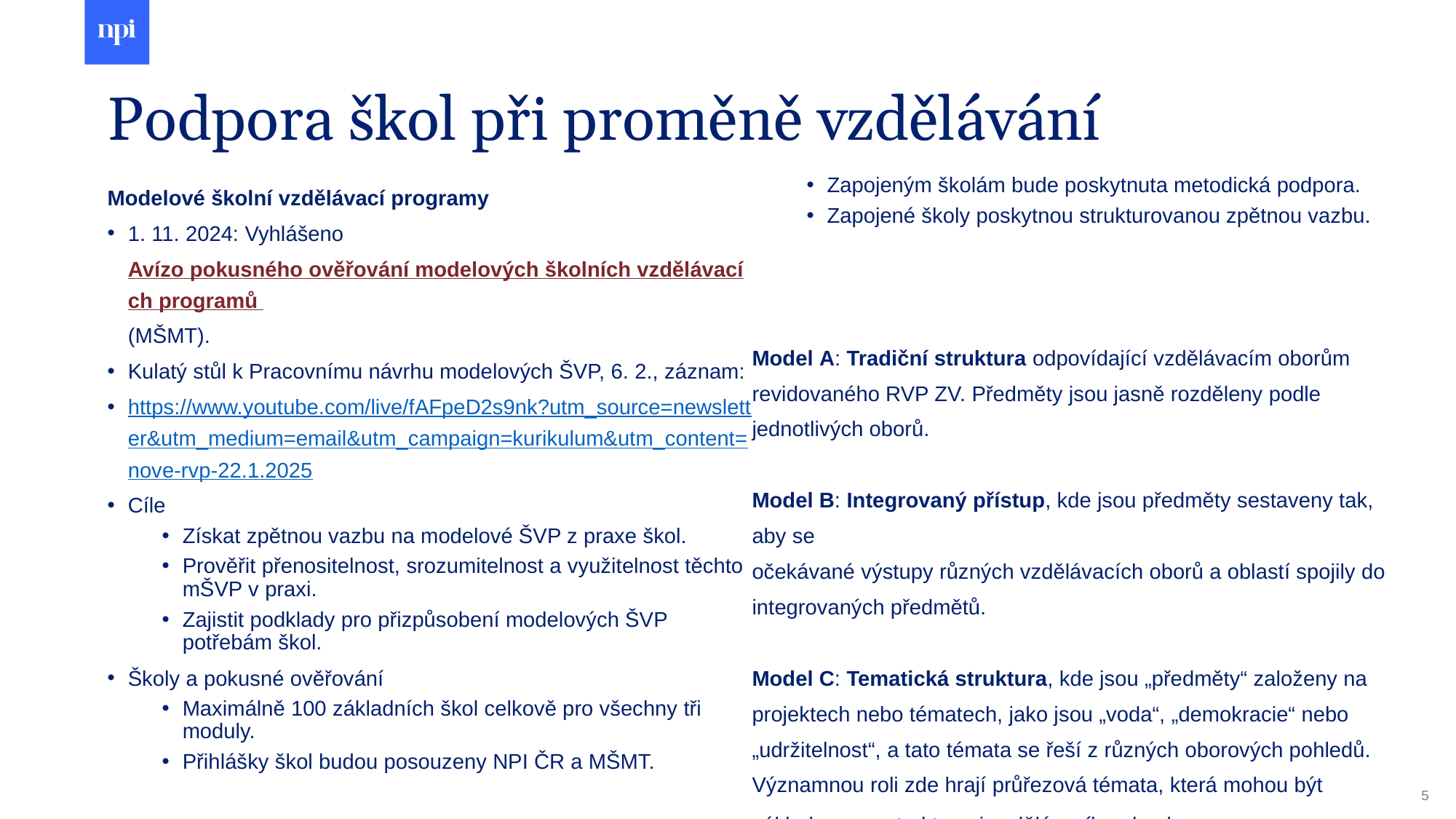

# Podpora škol při proměně vzdělávání
Modelové školní vzdělávací programy
1. 11. 2024: Vyhlášeno Avízo pokusného ověřování modelových školních vzdělávacích programů (MŠMT).
Kulatý stůl k Pracovnímu návrhu modelových ŠVP, 6. 2., záznam:
https://www.youtube.com/live/fAFpeD2s9nk?utm_source=newsletter&utm_medium=email&utm_campaign=kurikulum&utm_content=nove-rvp-22.1.2025
Cíle
Získat zpětnou vazbu na modelové ŠVP z praxe škol.
Prověřit přenositelnost, srozumitelnost a využitelnost těchto mŠVP v praxi.
Zajistit podklady pro přizpůsobení modelových ŠVP potřebám škol.
Školy a pokusné ověřování
Maximálně 100 základních škol celkově pro všechny tři moduly.
Přihlášky škol budou posouzeny NPI ČR a MŠMT.
Zapojeným školám bude poskytnuta metodická podpora.
Zapojené školy poskytnou strukturovanou zpětnou vazbu.

Model A: Tradiční struktura odpovídající vzdělávacím oborům revidovaného RVP ZV. Předměty jsou jasně rozděleny podle jednotlivých oborů.

Model B: Integrovaný přístup, kde jsou předměty sestaveny tak, aby se
očekávané výstupy různých vzdělávacích oborů a oblastí spojily do integrovaných předmětů.

Model C: Tematická struktura, kde jsou „předměty“ založeny na projektech nebo tématech, jako jsou „voda“, „demokracie“ nebo „udržitelnost“, a tato témata se řeší z různých oborových pohledů. Významnou roli zde hrají průřezová témata, která mohou být základem pro strukturaci vzdělávacího obsahu.

5